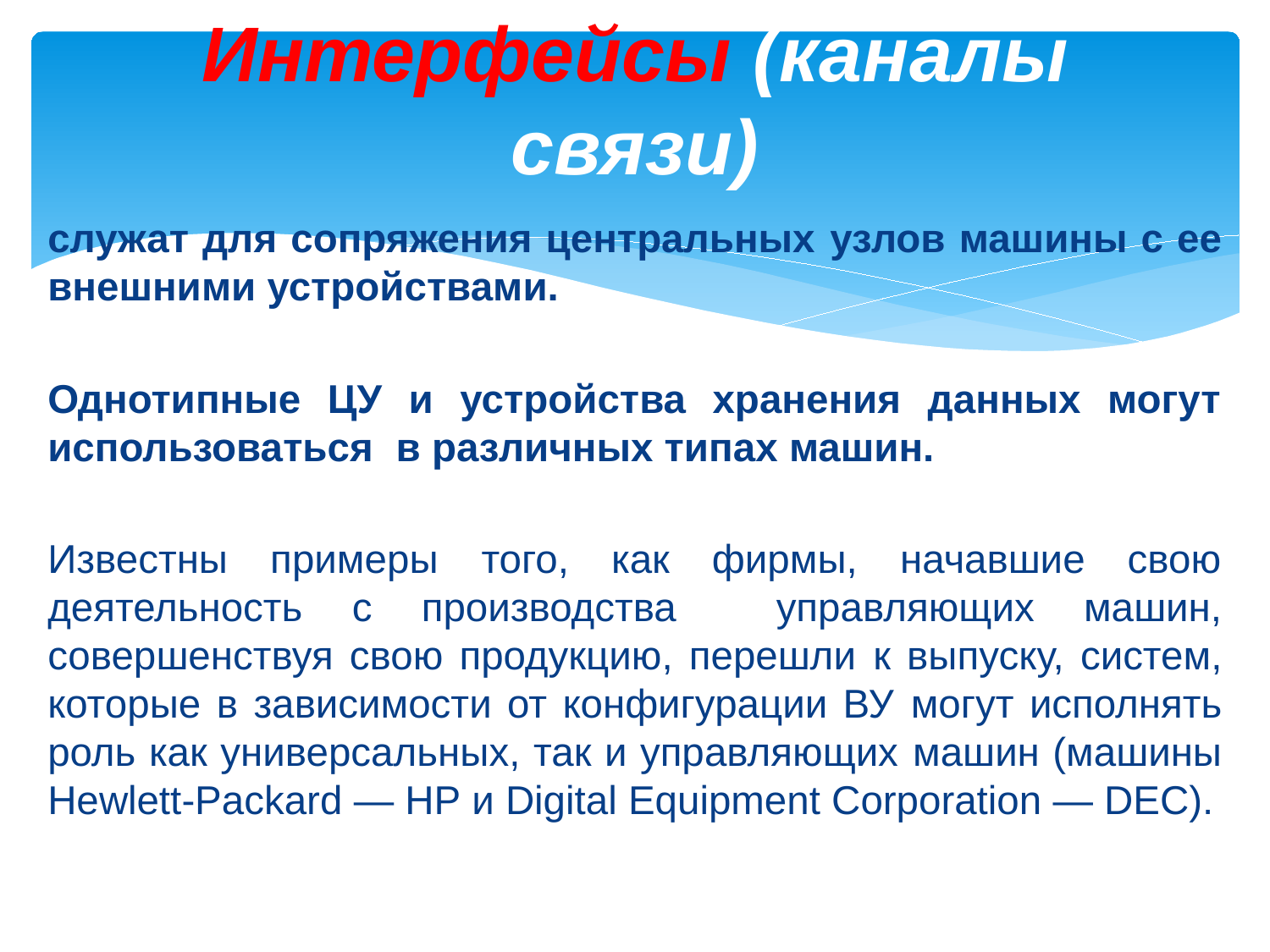

# Интерфейсы (каналы связи)
служат для сопряжения центральных узлов машины с ее внешними устройствами.

Однотипные ЦУ и устройства хранения данных могут использоваться  в различных типах машин.

Известны примеры того, как фирмы, начавшие свою деятельность с производства  управляющих машин, совершенствуя свою продукцию, перешли к выпуску, систем, которые в зависимости от конфигурации ВУ могут исполнять роль как универсальных, так и управляющих машин (машины Hewlett-Packard — HP и Digital Equipment Corporation — DEC).